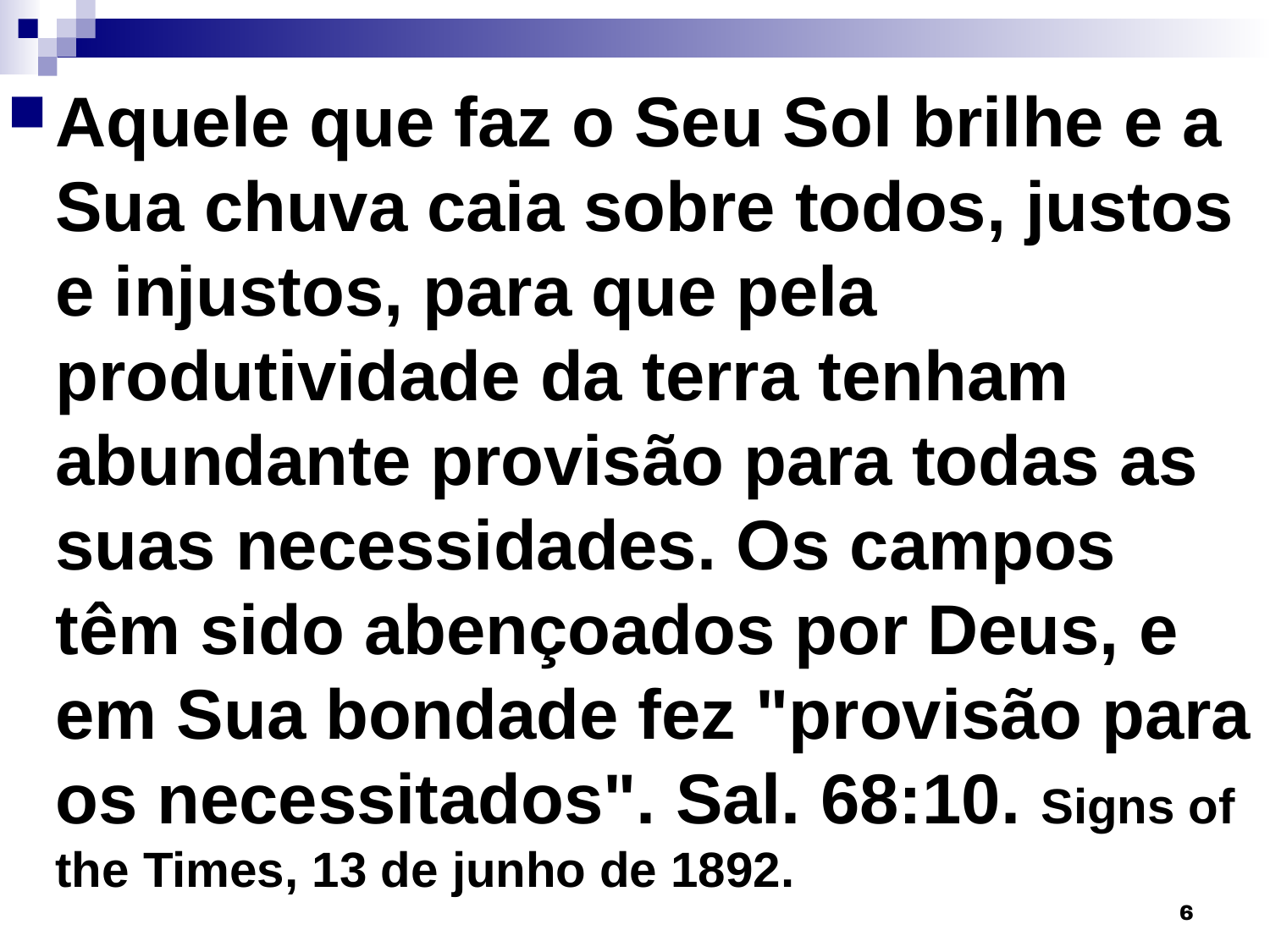

Aquele que faz o Seu Sol brilhe e a Sua chuva caia sobre todos, justos e injustos, para que pela produtividade da terra tenham abundante provisão para todas as suas necessidades. Os campos têm sido abençoados por Deus, e em Sua bondade fez "provisão para os necessitados". Sal. 68:10. Signs of the Times, 13 de junho de 1892.
6